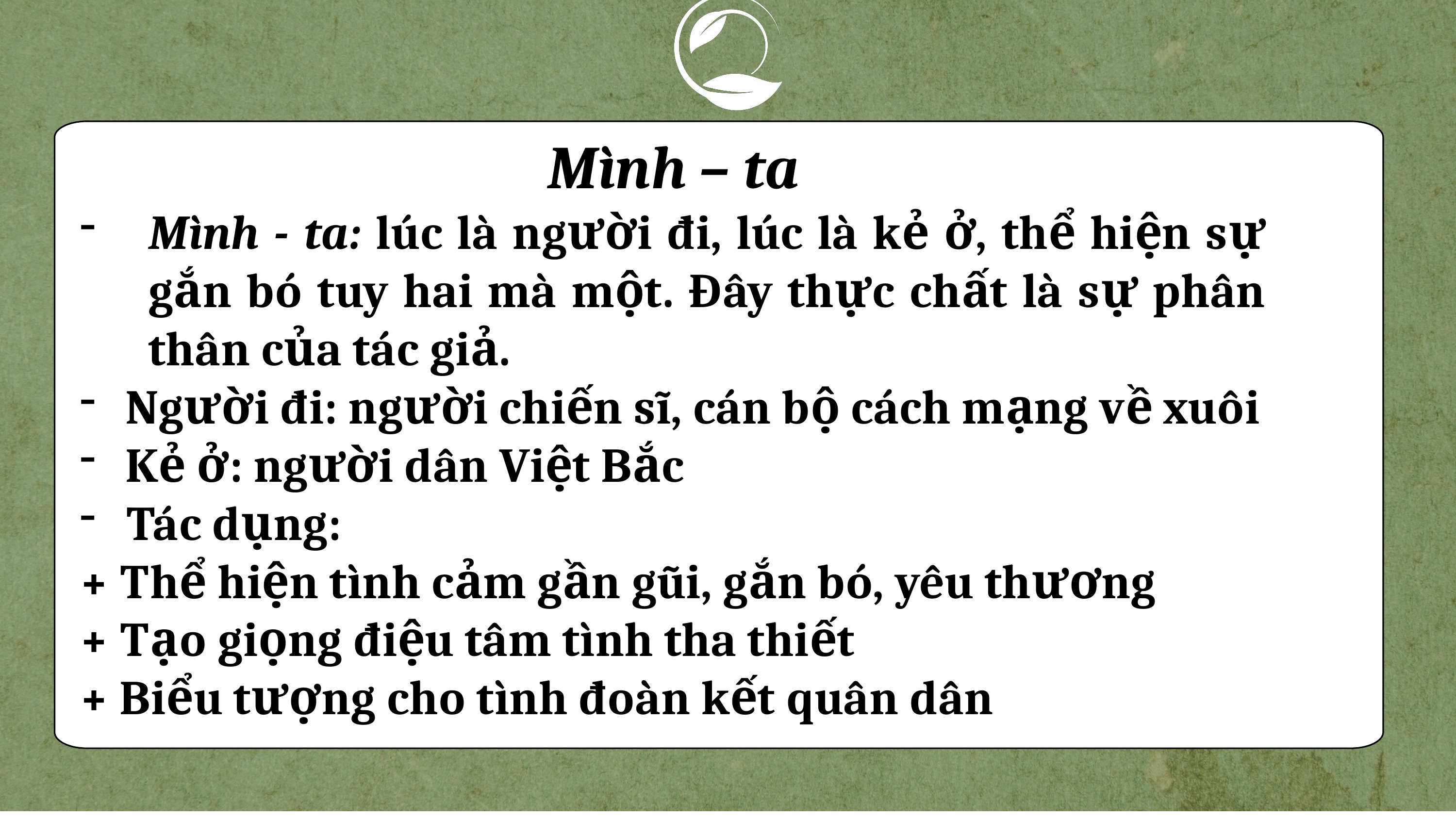

Mình – ta
Mình - ta: lúc là người đi, lúc là kẻ ở, thể hiện sự gắn bó tuy hai mà một. Đây thực chất là sự phân thân của tác giả.
Người đi: người chiến sĩ, cán bộ cách mạng về xuôi
Kẻ ở: người dân Việt Bắc
Tác dụng:
+ Thể hiện tình cảm gần gũi, gắn bó, yêu thương
+ Tạo giọng điệu tâm tình tha thiết
+ Biểu tượng cho tình đoàn kết quân dân